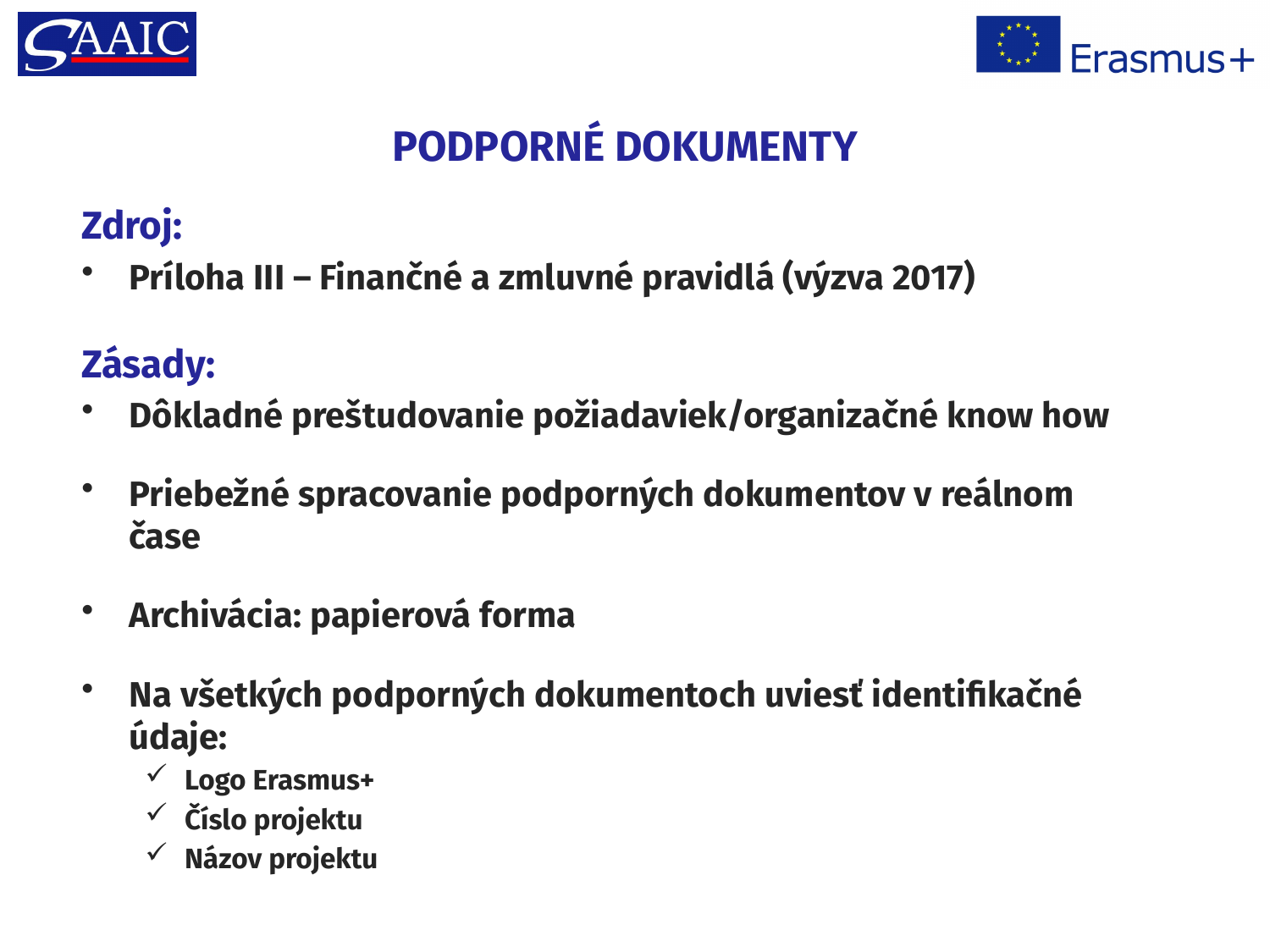

# PODPORNÉ DOKUMENTY
Zdroj:
Príloha III – Finančné a zmluvné pravidlá (výzva 2017)

Zásady:
Dôkladné preštudovanie požiadaviek/organizačné know how

Priebežné spracovanie podporných dokumentov v reálnom čase

Archivácia: papierová forma

Na všetkých podporných dokumentoch uviesť identifikačné údaje:
Logo Erasmus+
Číslo projektu
Názov projektu